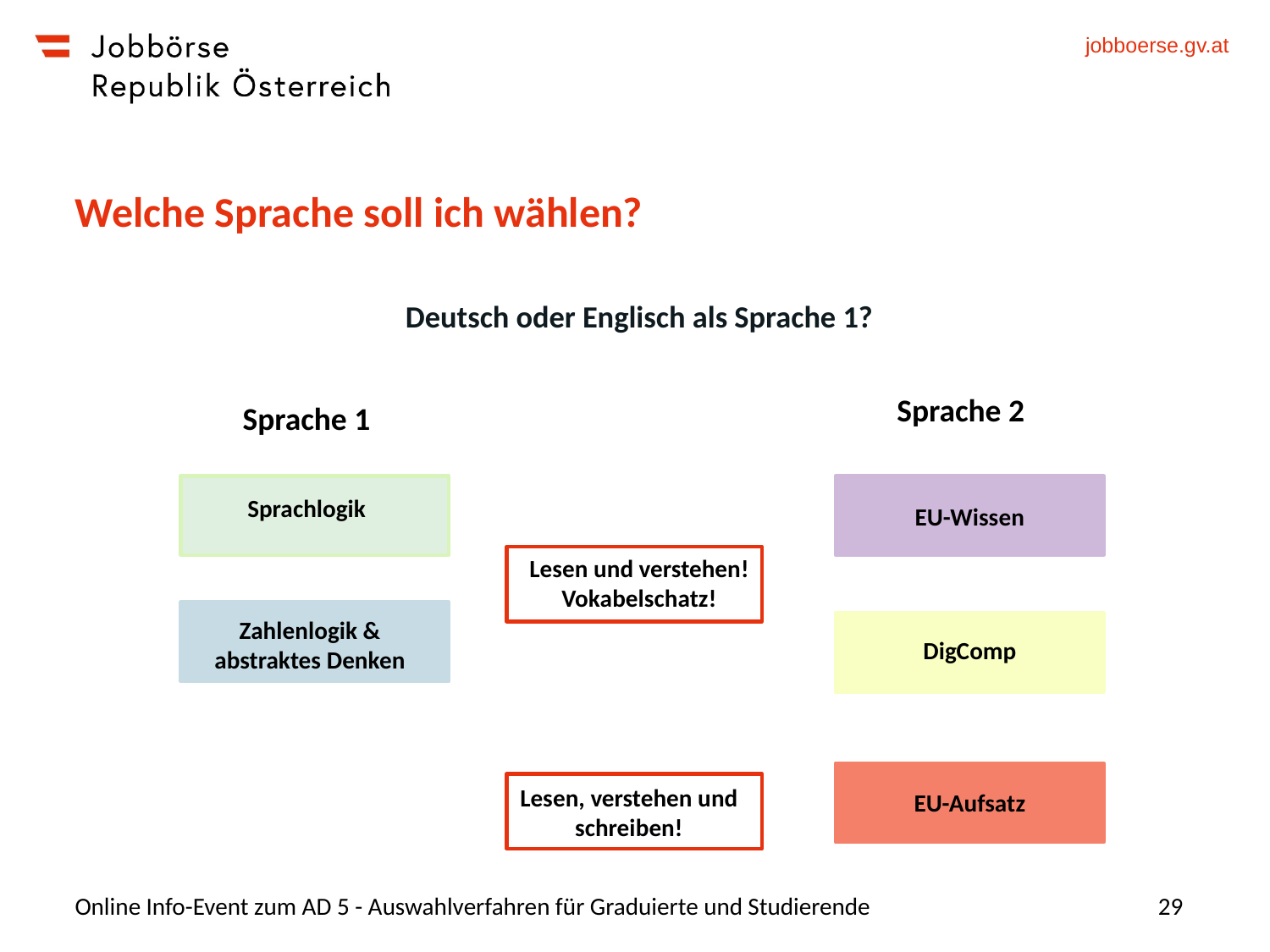

# Welche Sprache soll ich wählen?
Deutsch oder Englisch als Sprache 1?

Sprache 2
Sprache 1

Sprachlogik
EU-Wissen
Lesen und verstehen!
Vokabelschatz!

Zahlenlogik & abstraktes Denken

DigComp

Lesen, verstehen und schreiben!
EU-Aufsatz
Online Info-Event zum AD 5 - Auswahlverfahren für Graduierte und Studierende
29